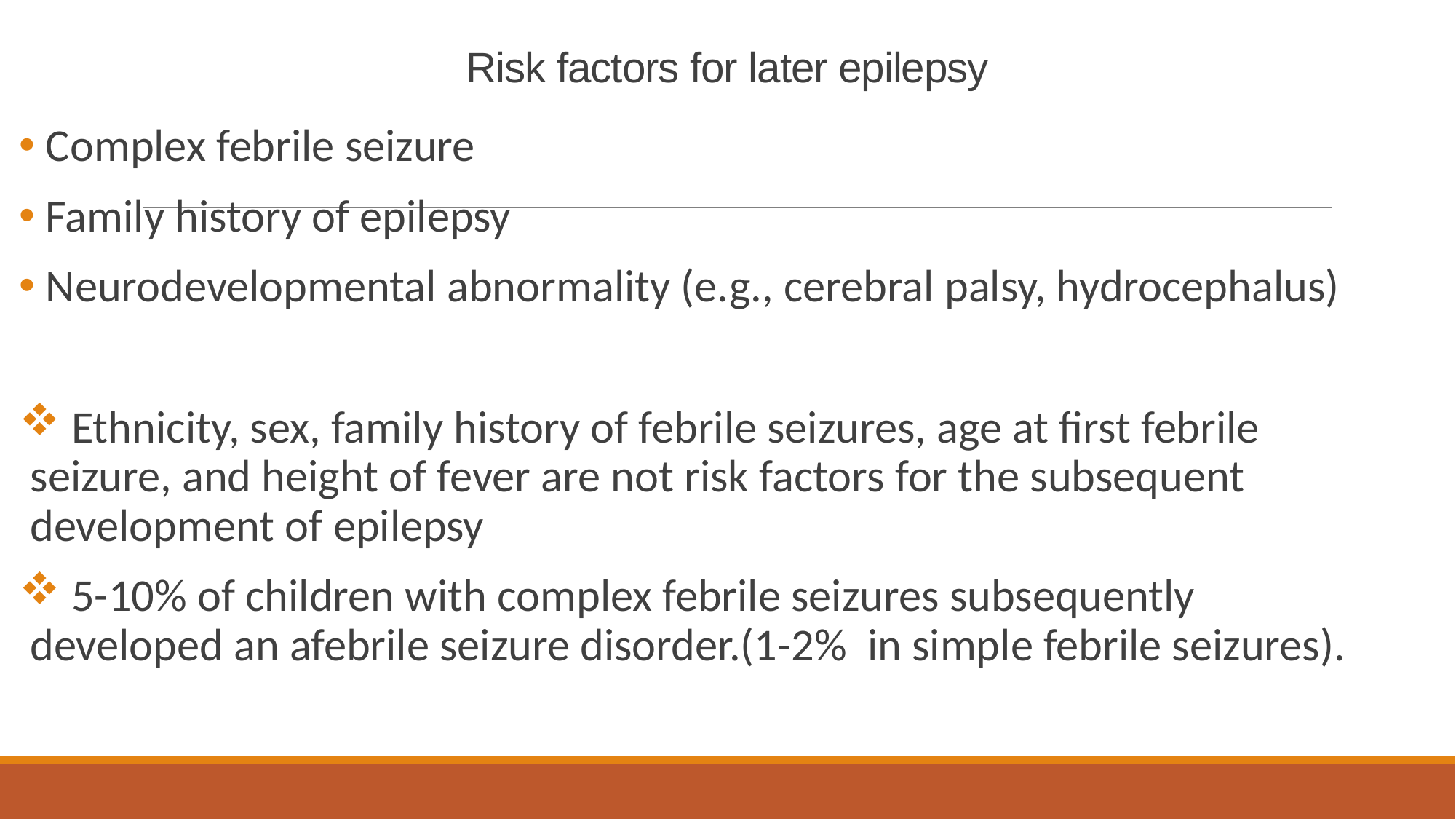

# Risk factors for later epilepsy
 Complex febrile seizure
 Family history of epilepsy
 Neurodevelopmental abnormality (e.g., cerebral palsy, hydrocephalus)

 Ethnicity, sex, family history of febrile seizures, age at first febrile seizure, and height of fever are not risk factors for the subsequent development of epilepsy
 5-10% of children with complex febrile seizures subsequently developed an afebrile seizure disorder.(1-2%  in simple febrile seizures).